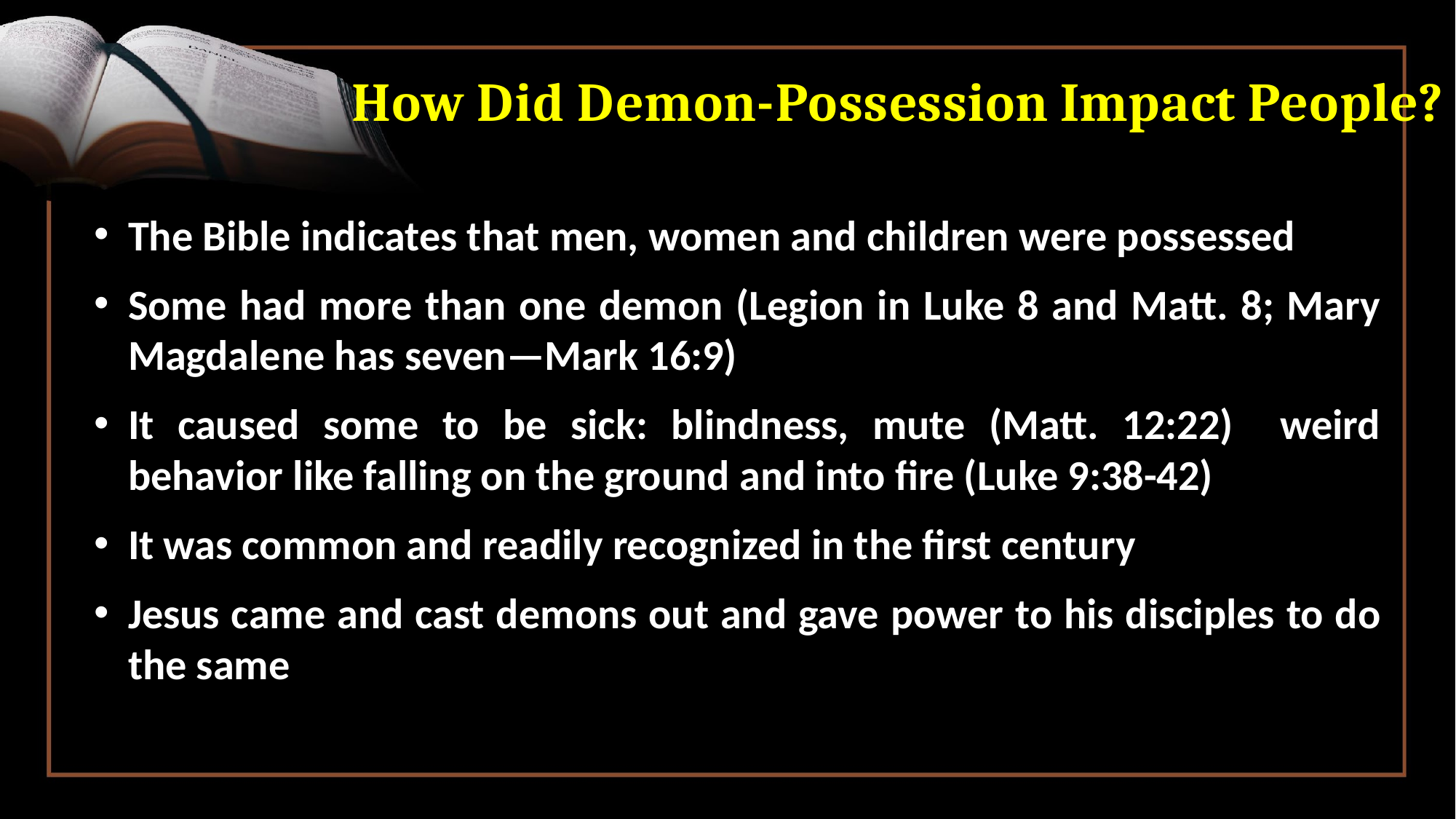

# How Did Demon-Possession Impact People?

The Bible indicates that men, women and children were possessed
Some had more than one demon (Legion in Luke 8 and Matt. 8; Mary Magdalene has seven—Mark 16:9)
It caused some to be sick: blindness, mute (Matt. 12:22)  weird behavior like falling on the ground and into fire (Luke 9:38-42)
It was common and readily recognized in the first century
Jesus came and cast demons out and gave power to his disciples to do the same